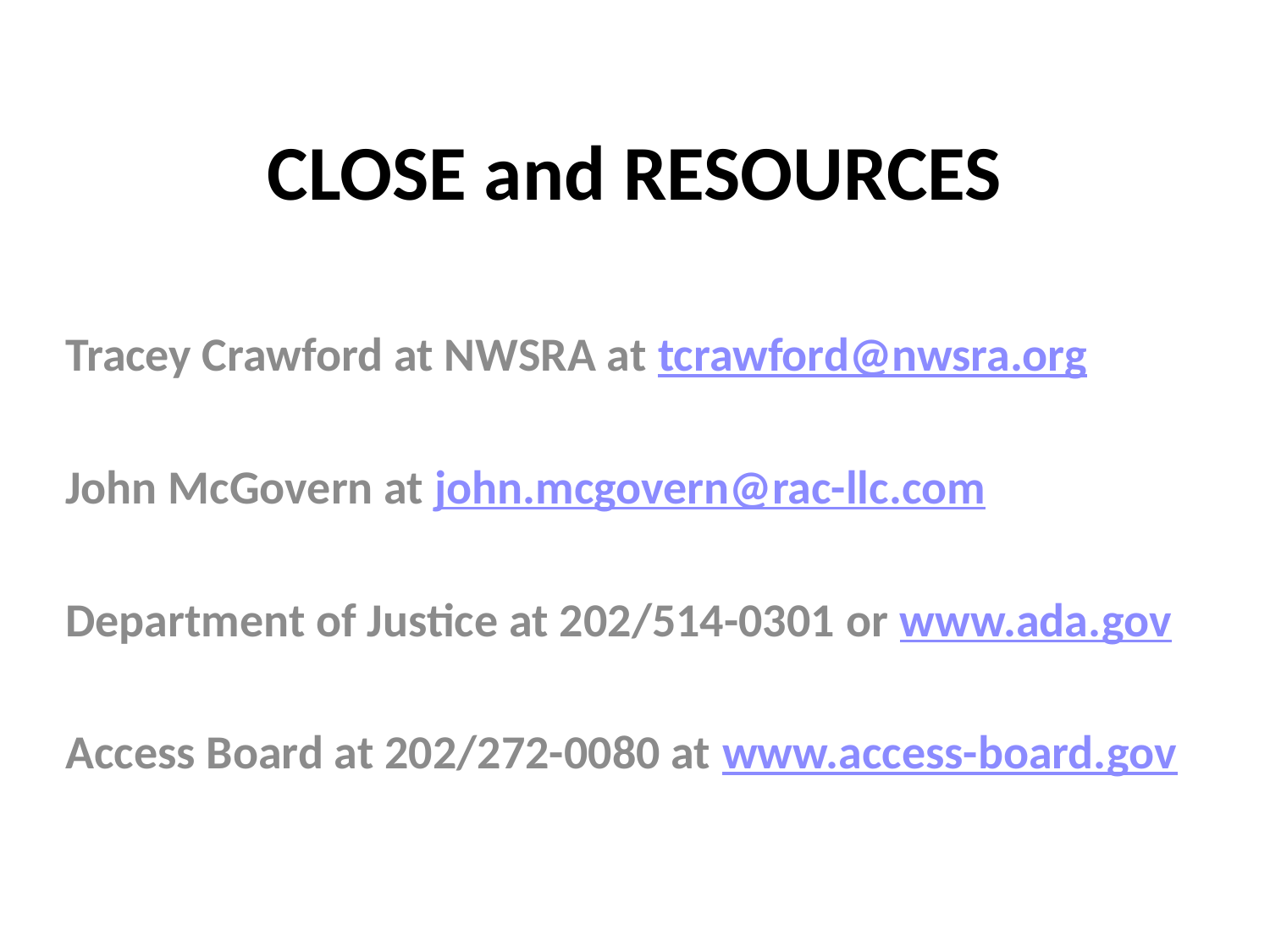

# CLOSE and RESOURCES
Tracey Crawford at NWSRA at tcrawford@nwsra.org

John McGovern at john.mcgovern@rac-llc.com

Department of Justice at 202/514-0301 or www.ada.gov

Access Board at 202/272-0080 at www.access-board.gov